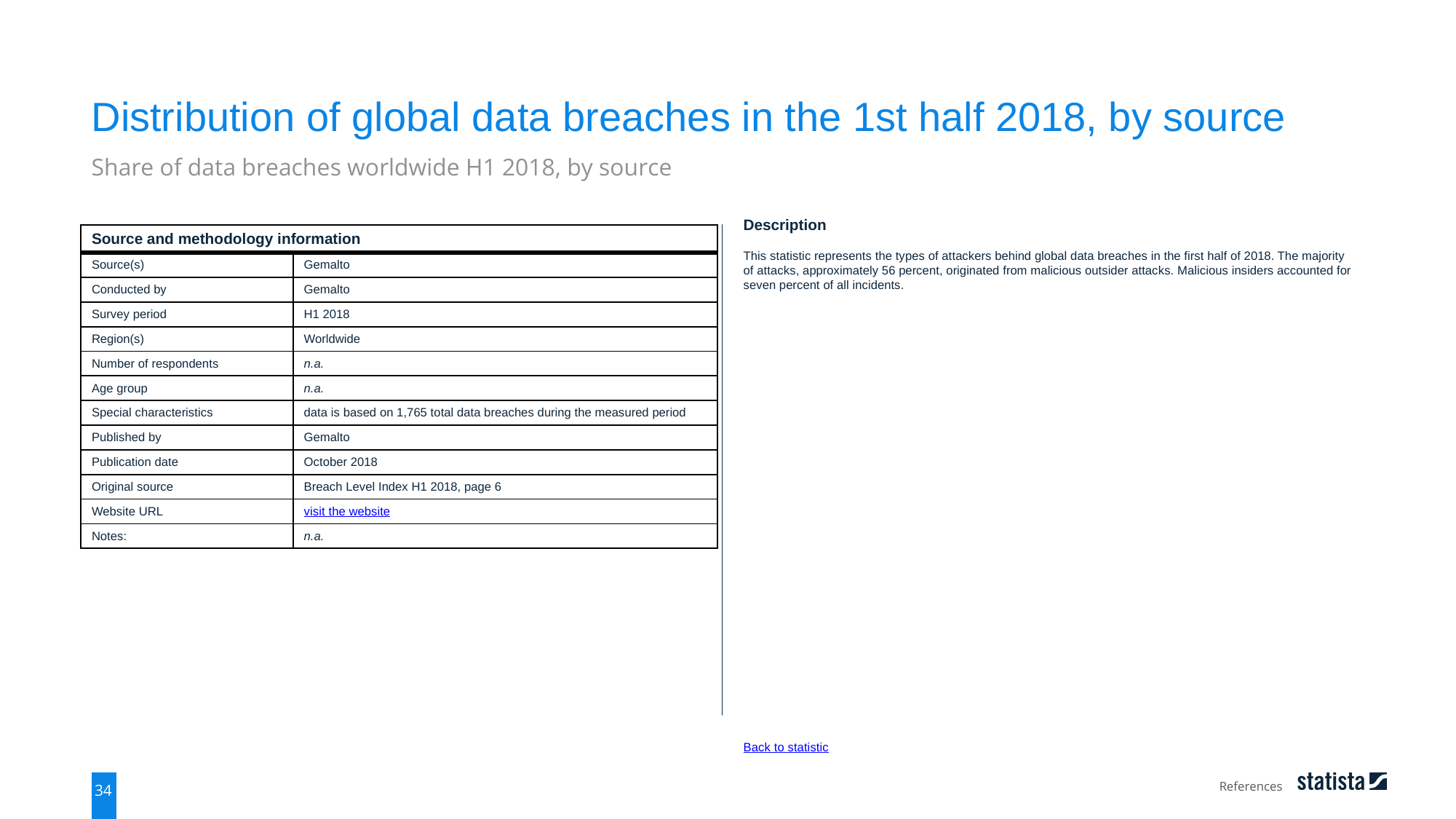

Distribution of global data breaches in the 1st half 2018, by source
Share of data breaches worldwide H1 2018, by source
| Source and methodology information |  |
| --- | --- |
| Source(s) | Gemalto |
| Conducted by | Gemalto |
| Survey period | H1 2018 |
| Region(s) | Worldwide |
| Number of respondents | n.a. |
| Age group | n.a. |
| Special characteristics | data is based on 1,765 total data breaches during the measured period |
| Published by | Gemalto |
| Publication date | October 2018 |
| Original source | Breach Level Index H1 2018, page 6 |
| Website URL | visit the website |
| Notes: | n.a. |

Description

This statistic represents the types of attackers behind global data breaches in the first half of 2018. The majority of attacks, approximately 56 percent, originated from malicious outsider attacks. Malicious insiders accounted for seven percent of all incidents.
Back to statistic
References

34